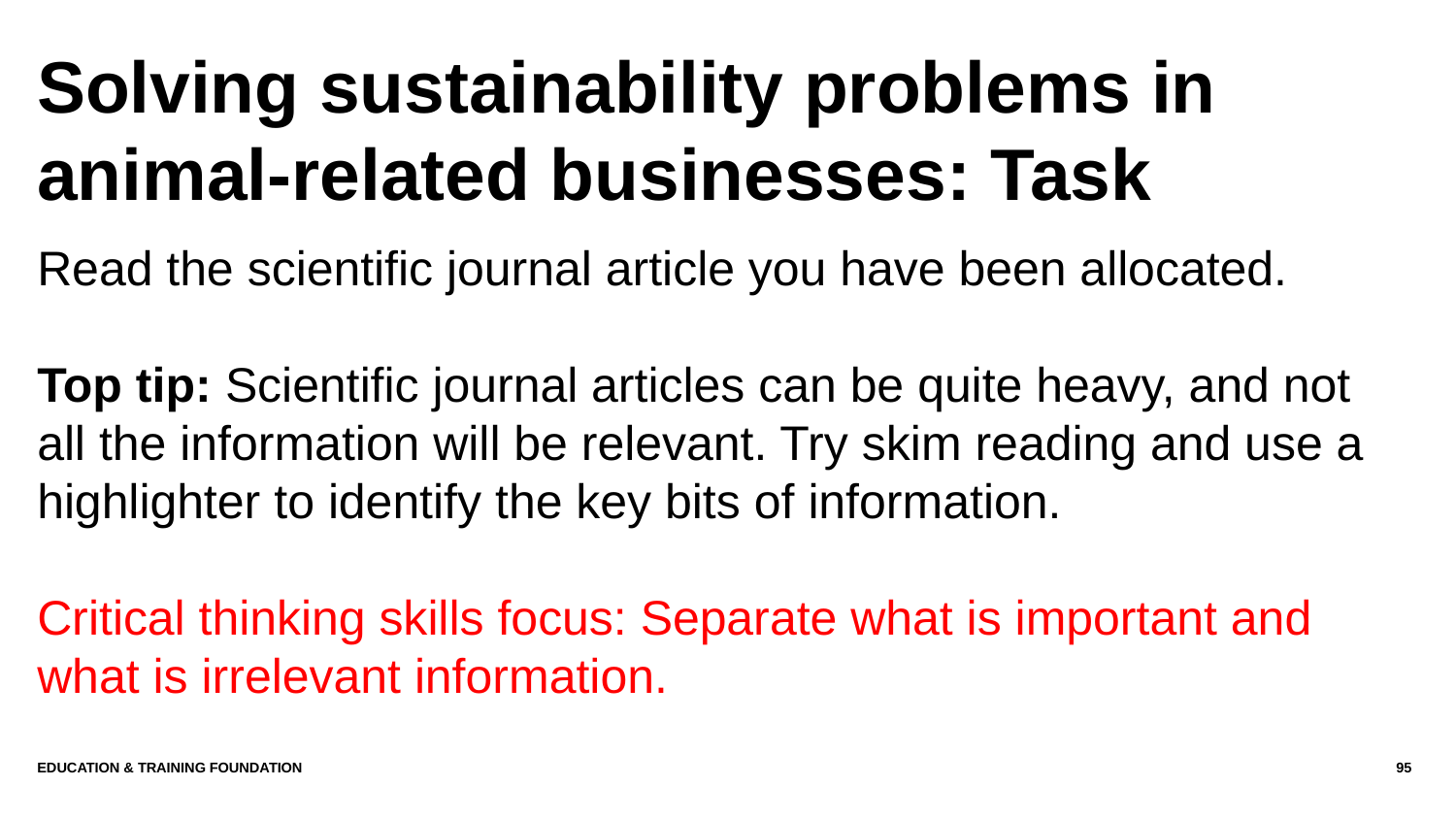

# Solving sustainability problems in animal-related businesses: Task
Read the scientific journal article you have been allocated.

Top tip: Scientific journal articles can be quite heavy, and not all the information will be relevant. Try skim reading and use a highlighter to identify the key bits of information.
Critical thinking skills focus: Separate what is important and what is irrelevant information.

Education & Training Foundation
95